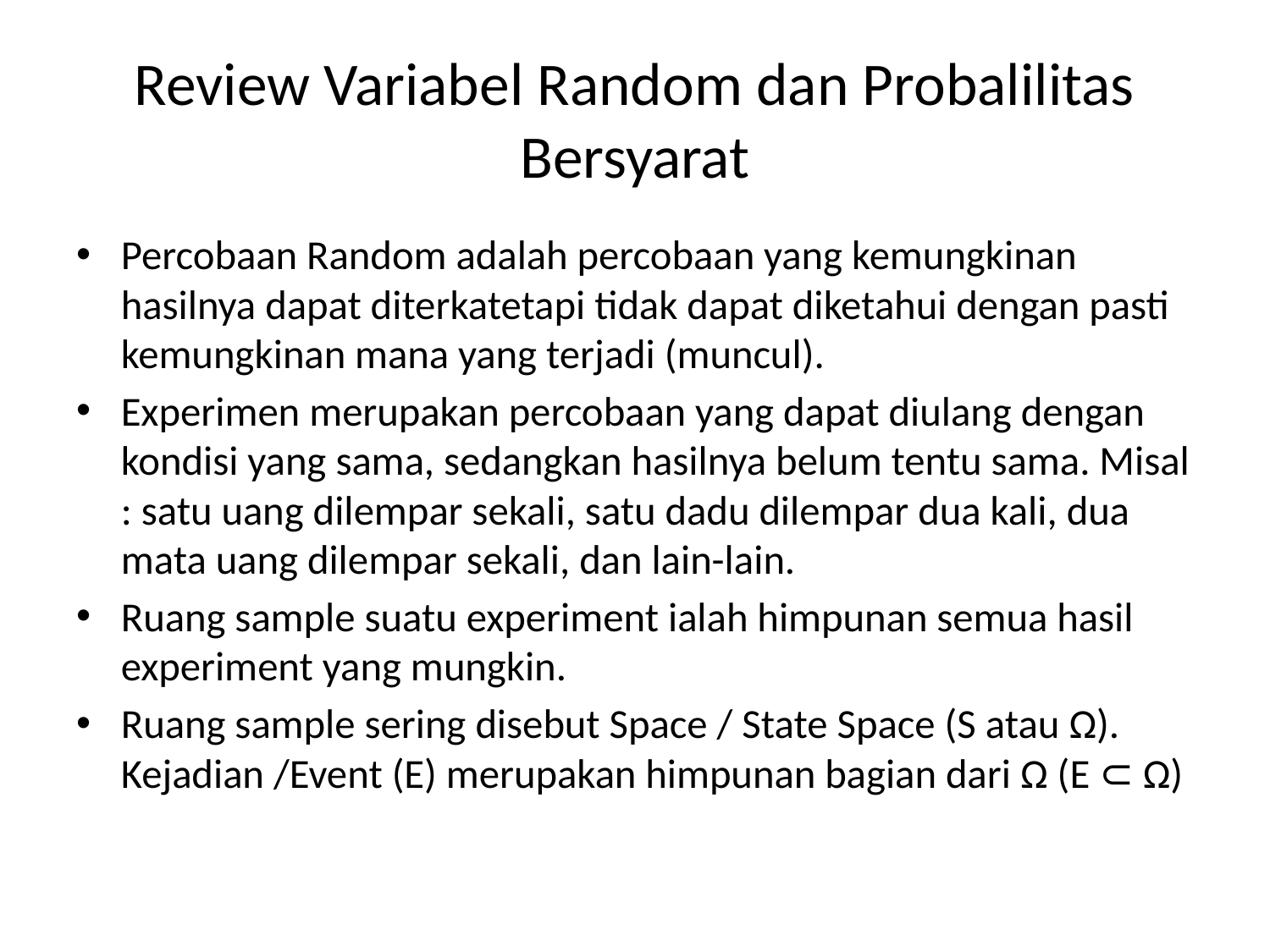

# Review Variabel Random dan Probalilitas Bersyarat
Percobaan Random adalah percobaan yang kemungkinan hasilnya dapat diterkatetapi tidak dapat diketahui dengan pasti kemungkinan mana yang terjadi (muncul).
Experimen merupakan percobaan yang dapat diulang dengan kondisi yang sama, sedangkan hasilnya belum tentu sama. Misal : satu uang dilempar sekali, satu dadu dilempar dua kali, dua mata uang dilempar sekali, dan lain-lain.
Ruang sample suatu experiment ialah himpunan semua hasil experiment yang mungkin.
Ruang sample sering disebut Space / State Space (S atau Ω). Kejadian /Event (E) merupakan himpunan bagian dari Ω (E ⊂ Ω)